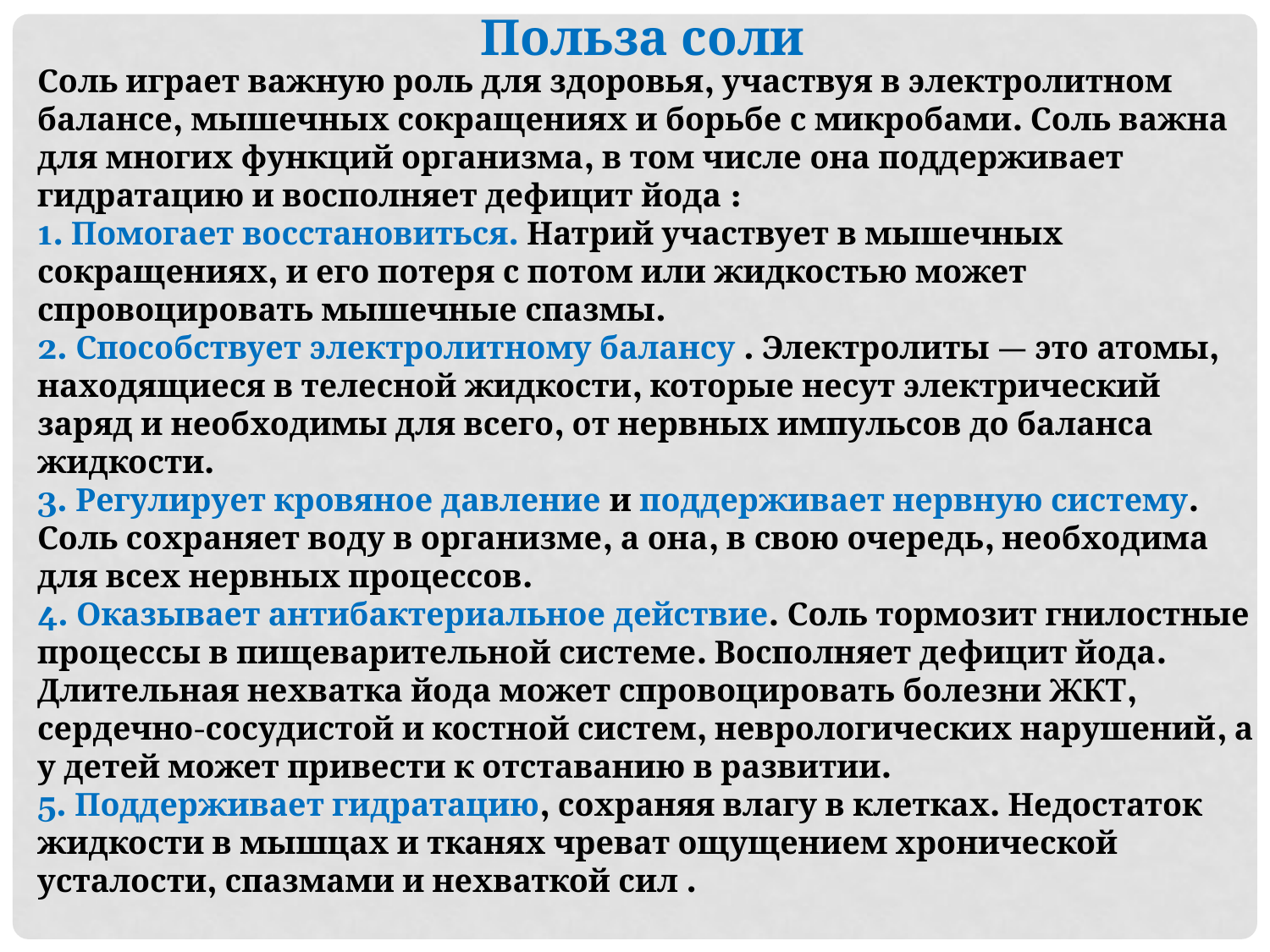

Польза соли
Соль играет важную роль для здоровья, участвуя в электролитном балансе, мышечных сокращениях и борьбе с микробами. Соль важна для многих функций организма, в том числе она поддерживает гидратацию и восполняет дефицит йода :
 Помогает восстановиться. Натрий участвует в мышечных сокращениях, и его потеря с потом или жидкостью может спровоцировать мышечные спазмы.
 Способствует электролитному балансу . Электролиты — это атомы, находящиеся в телесной жидкости, которые несут электрический заряд и необходимы для всего, от нервных импульсов до баланса жидкости.
 Регулирует кровяное давление и поддерживает нервную систему. Соль сохраняет воду в организме, а она, в свою очередь, необходима для всех нервных процессов.
 Оказывает антибактериальное действие. Соль тормозит гнилостные процессы в пищеварительной системе. Восполняет дефицит йода. Длительная нехватка йода может спровоцировать болезни ЖКТ, сердечно-сосудистой и костной систем, неврологических нарушений, а у детей может привести к отставанию в развитии.
 Поддерживает гидратацию, сохраняя влагу в клетках. Недостаток жидкости в мышцах и тканях чреват ощущением хронической усталости, спазмами и нехваткой сил .